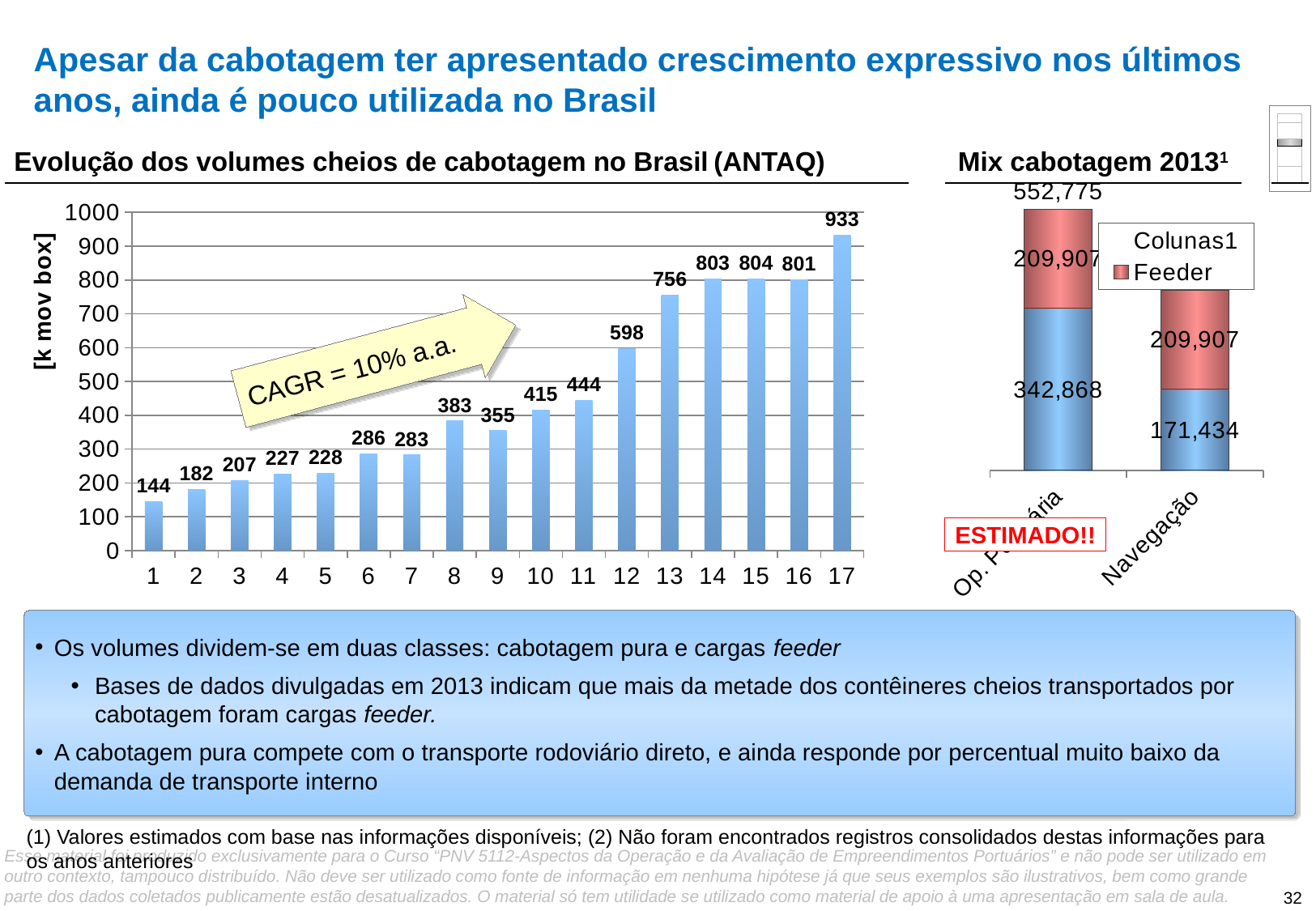

Case Brasil: cabotagem: Lei 9.432, cabotagem é qualquer movimentação entre dois portos brasileiros – impacto especial para carga feeder e reposicionamento de vazio; frota atual de navios de cabotagem; mercado potencial para cabotagem (volume x distância); condições de afretamento; alto custo de bandeira brasileira; vantagens e desvantagens de proteção de bandeira
# Apesar da cabotagem ter apresentado crescimento expressivo nos últimos anos, ainda é pouco utilizada no Brasil

### Chart

| Category | Exportação | Importação | Cabotagem | Vazio | Transbordo |
|---|---|---|---|---|---|
|  | 0.241366268238612 | 0.297080872110963 | 0.0972302606418218 | 0.237964565434534 | 0.12635803357407 |
Evolução dos volumes cheios de cabotagem no Brasil (ANTAQ)
Mix cabotagem 20131

### Chart

| Category | Cab. Pura | Feeder | Colunas1 |
|---|---|---|---|
| Op. Portuária | 342868.0 | 209907.0 | 552775.0 |
| Navegação | 171434.0 | 209907.0 | 381341.0 |

### Chart

| Category |  |
|---|---|
O transporte de cabotagem pura é um mercado protegido no Brasil – Pela legislação vigente, a navegação entre portos brasileiros só pode ser realizada por navios de bandeira nacional ou navios estrangeiros afretados por empresas brasileiras de navegação (Lei nº 9.482/97, Art. 7º)
A cabotagem pura compete com o transporte rodoviário direto – a cabotagem pura é tão mais competitiva quanto maior for a distância de transporte e menor forem as pontas rodoviárias (e.g.:a distância entre a cidade de origem e o porto de embarque, e o porto de desembarque e a cidade de destino)
A cabotagem responde por percentual muito baixo da demanda de transporte interno – considerando-se apenas fluxos interestaduais de estados costeiros, a cabotagem responde por apenas ~2% do transporte
A disponibilidade de dados de transporte interno é escassa – o transporte rodoviário é pouco documentado, os dados de cabotagem disponíveis não são expurgados de feeder– é necessário um exercício de composição de dados de diversas bases para montar-se uma fotografia do mercado
CAGR = 10% a.a.
ESTIMADO!!
Os volumes dividem-se em duas classes: cabotagem pura e cargas feeder
Bases de dados divulgadas em 2013 indicam que mais da metade dos contêineres cheios transportados por cabotagem foram cargas feeder.
A cabotagem pura compete com o transporte rodoviário direto, e ainda responde por percentual muito baixo da demanda de transporte interno
(1) Valores estimados com base nas informações disponíveis; (2) Não foram encontrados registros consolidados destas informações para os anos anteriores